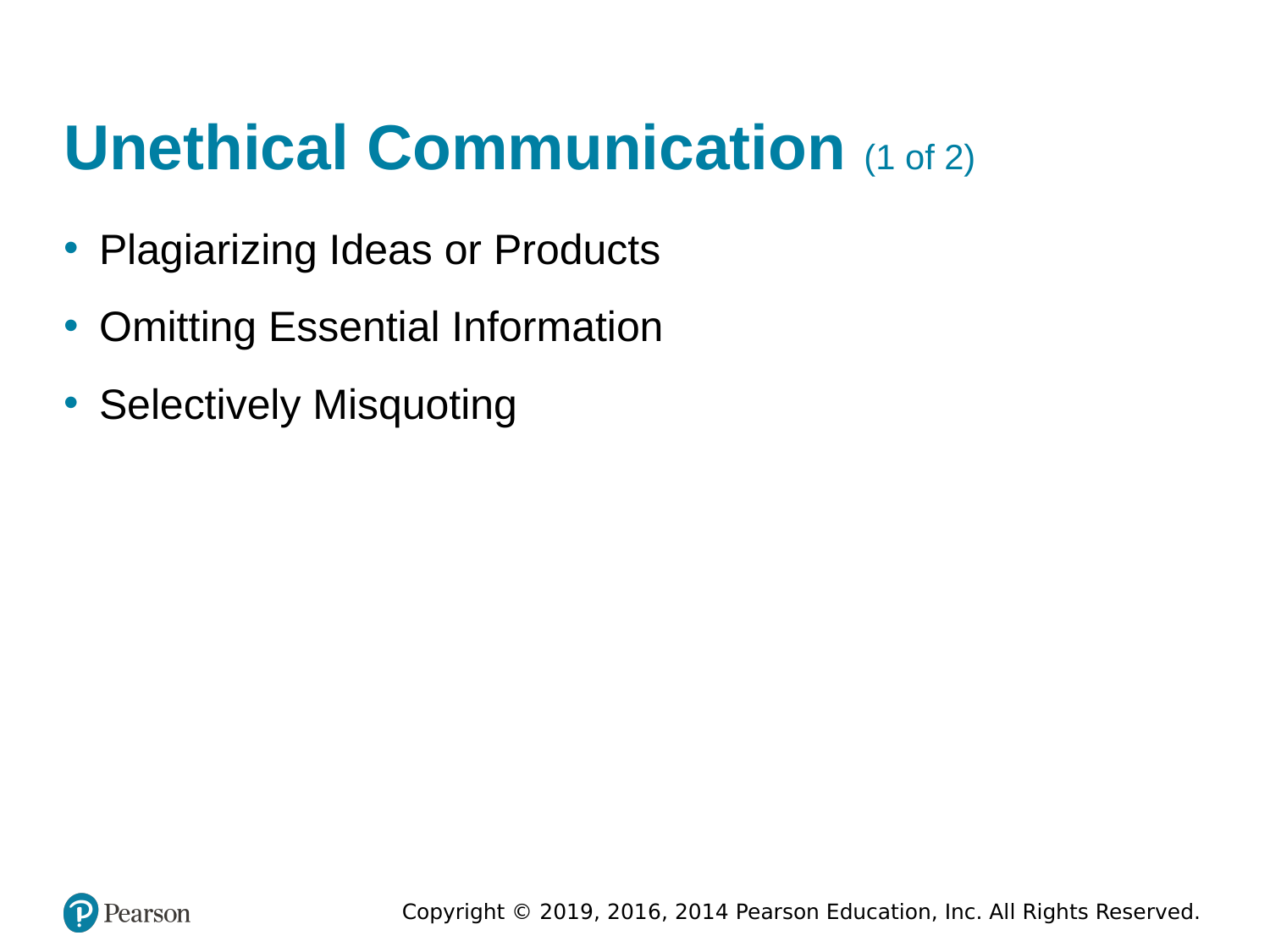

# Unethical Communication (1 of 2)
Plagiarizing Ideas or Products
Omitting Essential Information
Selectively Misquoting